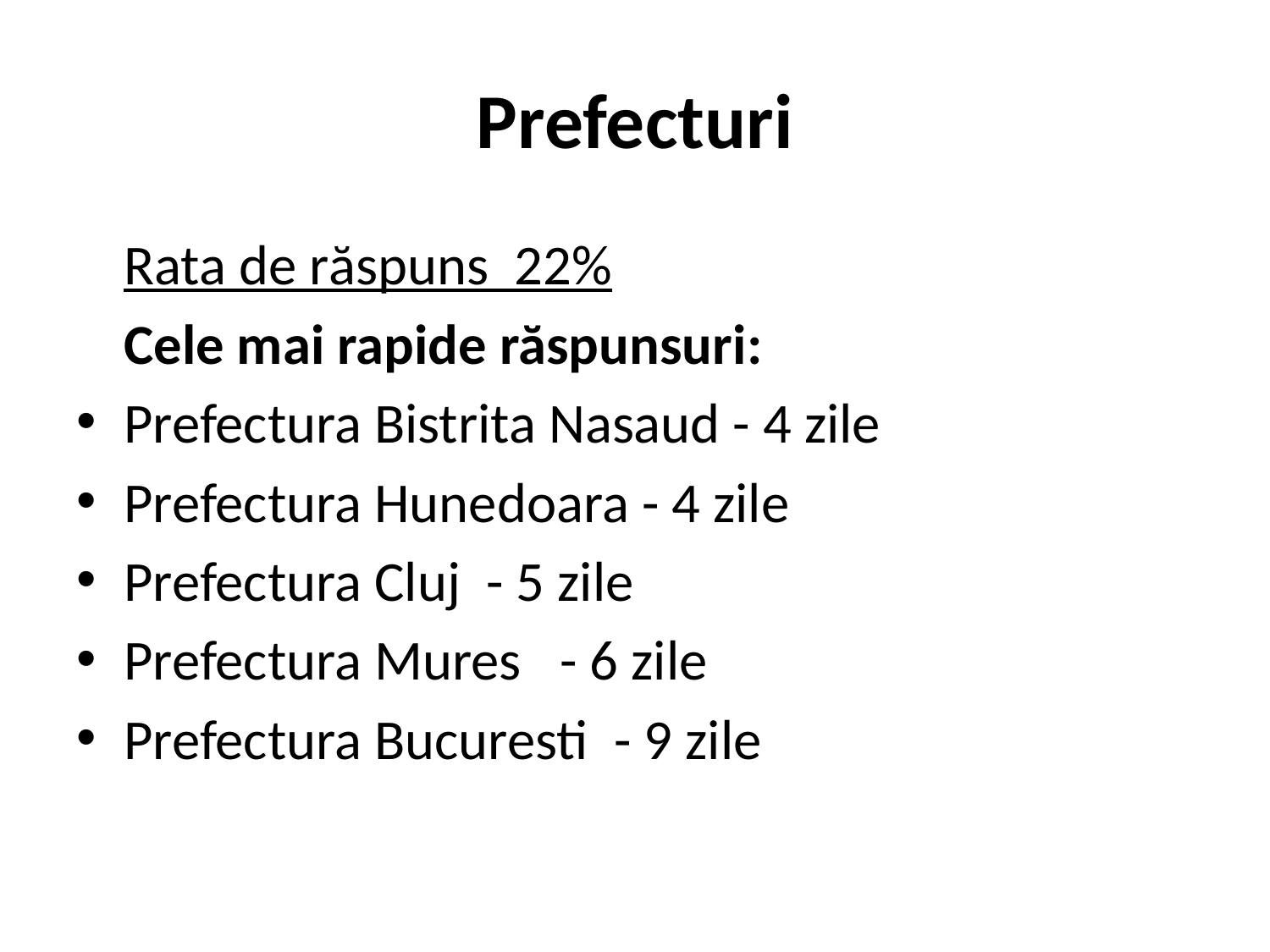

# Prefecturi
	Rata de răspuns  22%
	Cele mai rapide răspunsuri:
Prefectura Bistrita Nasaud - 4 zile
Prefectura Hunedoara - 4 zile
Prefectura Cluj  - 5 zile
Prefectura Mures   - 6 zile
Prefectura Bucuresti  - 9 zile